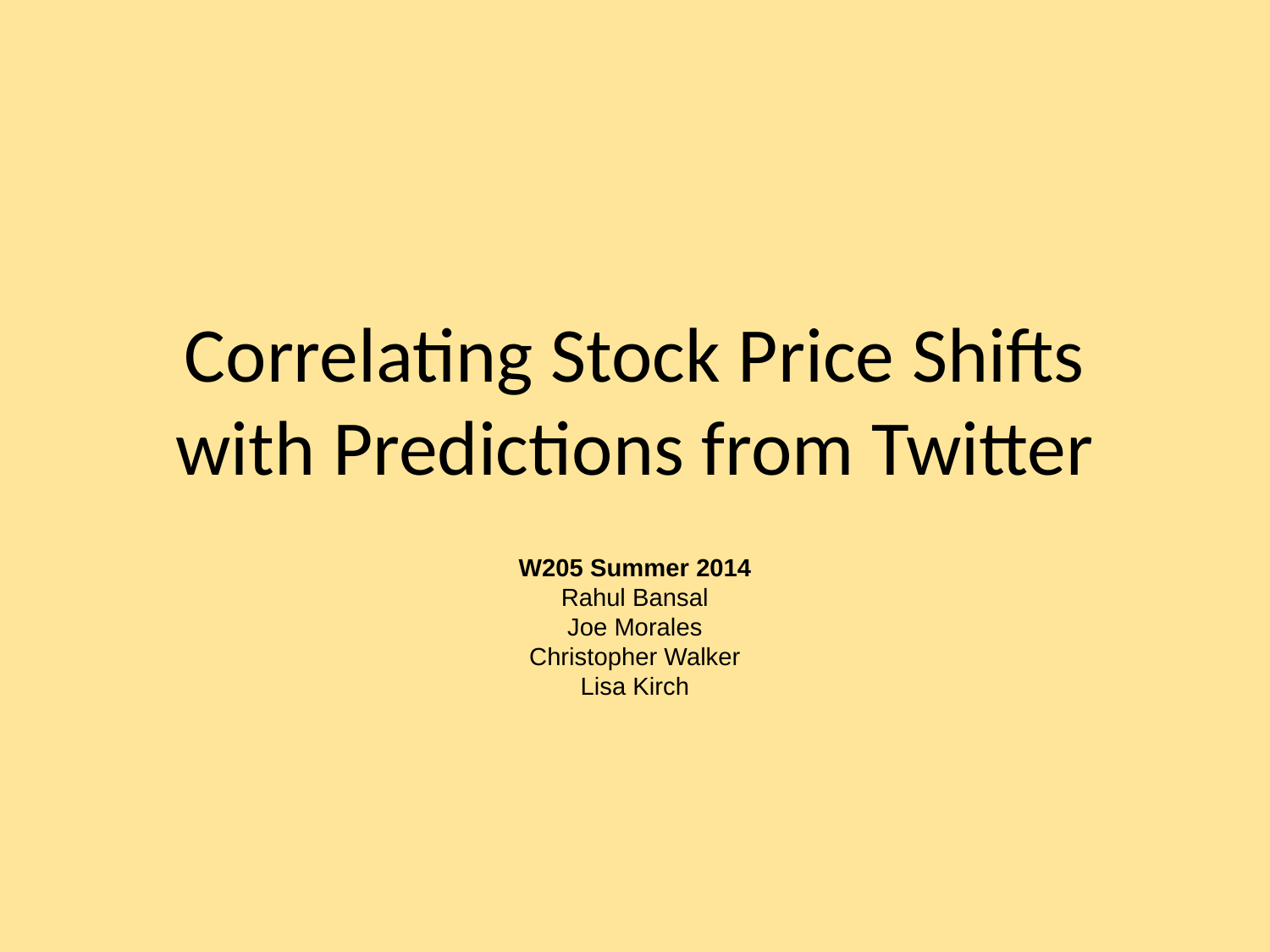

# Correlating Stock Price Shifts with Predictions from Twitter
W205 Summer 2014
Rahul Bansal
Joe Morales
Christopher Walker
Lisa Kirch